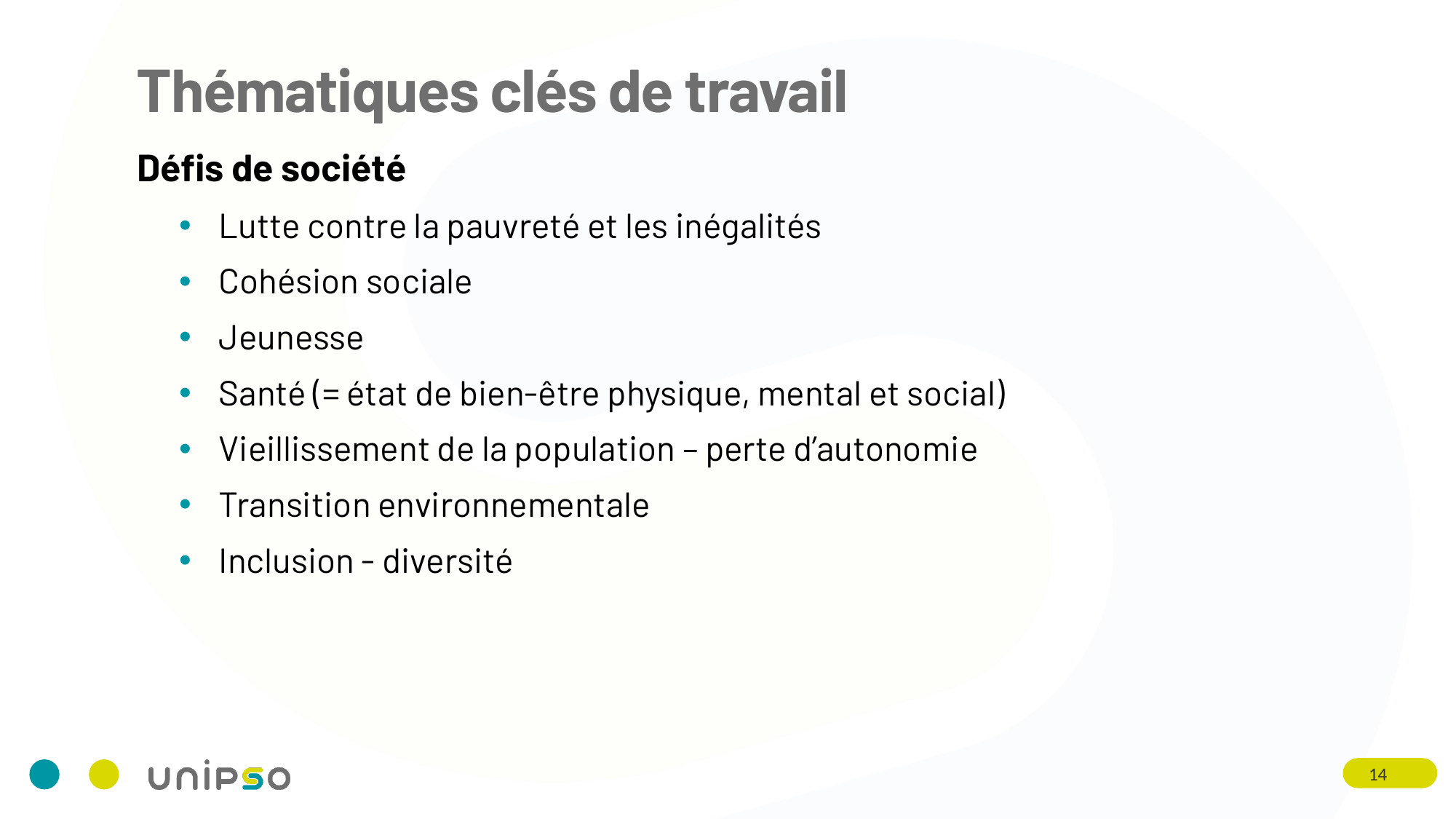

# Thématiques clés de travail
Défis de société
Lutte contre la pauvreté et les inégalités
Cohésion sociale
Jeunesse
Santé (= état de bien-être physique, mental et social)
Vieillissement de la population – perte d’autonomie
Transition environnementale
Inclusion - diversité